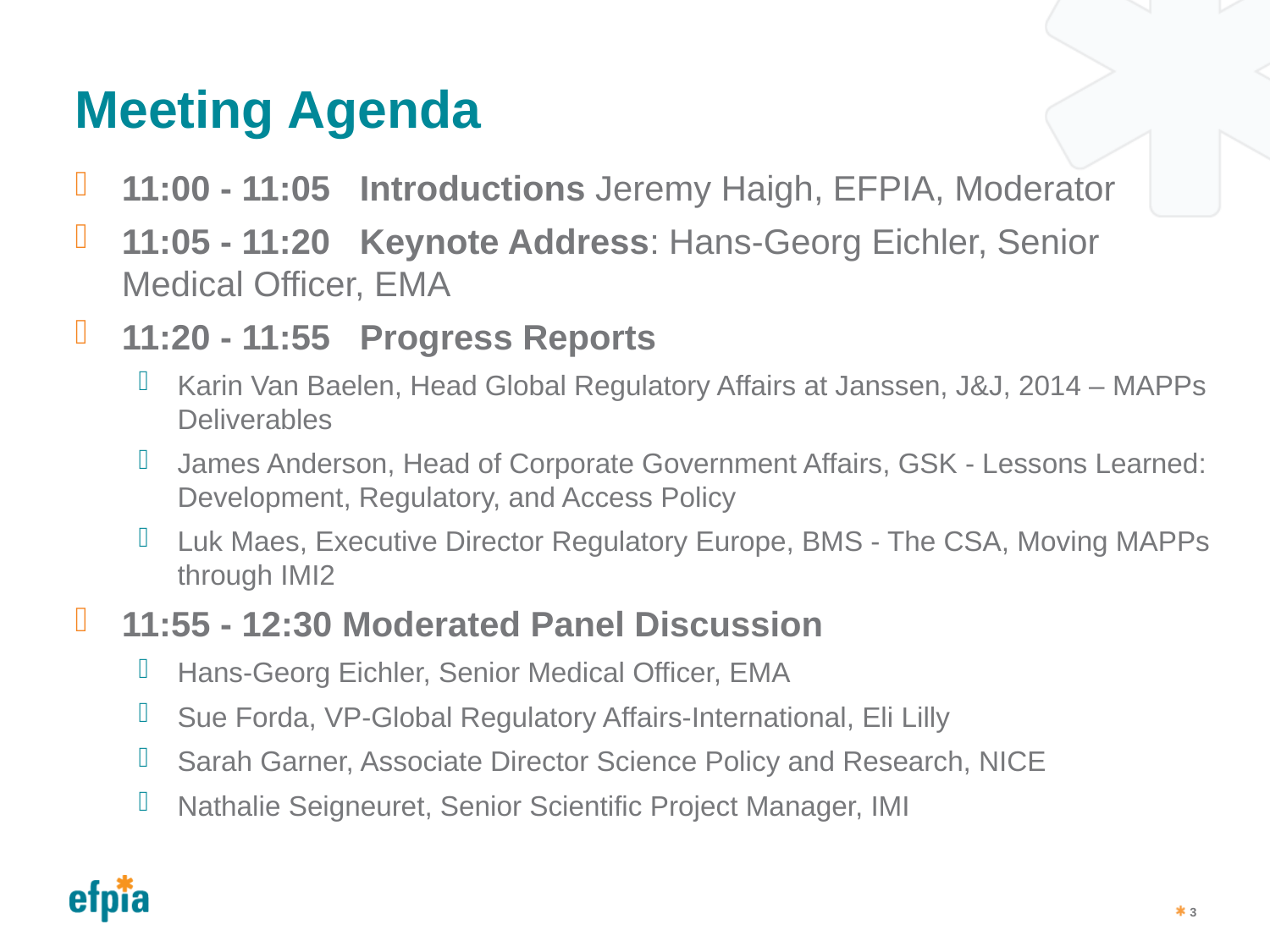

# Meeting Agenda
11:00 - 11:05   Introductions Jeremy Haigh, EFPIA, Moderator
11:05 - 11:20   Keynote Address: Hans-Georg Eichler, Senior Medical Officer, EMA
11:20 - 11:55   Progress Reports
Karin Van Baelen, Head Global Regulatory Affairs at Janssen, J&J, 2014 – MAPPs Deliverables
James Anderson, Head of Corporate Government Affairs, GSK - Lessons Learned: Development, Regulatory, and Access Policy
Luk Maes, Executive Director Regulatory Europe, BMS - The CSA, Moving MAPPs through IMI2
11:55 - 12:30 Moderated Panel Discussion
Hans-Georg Eichler, Senior Medical Officer, EMA
Sue Forda, VP-Global Regulatory Affairs-International, Eli Lilly
Sarah Garner, Associate Director Science Policy and Research, NICE
Nathalie Seigneuret, Senior Scientific Project Manager, IMI

3